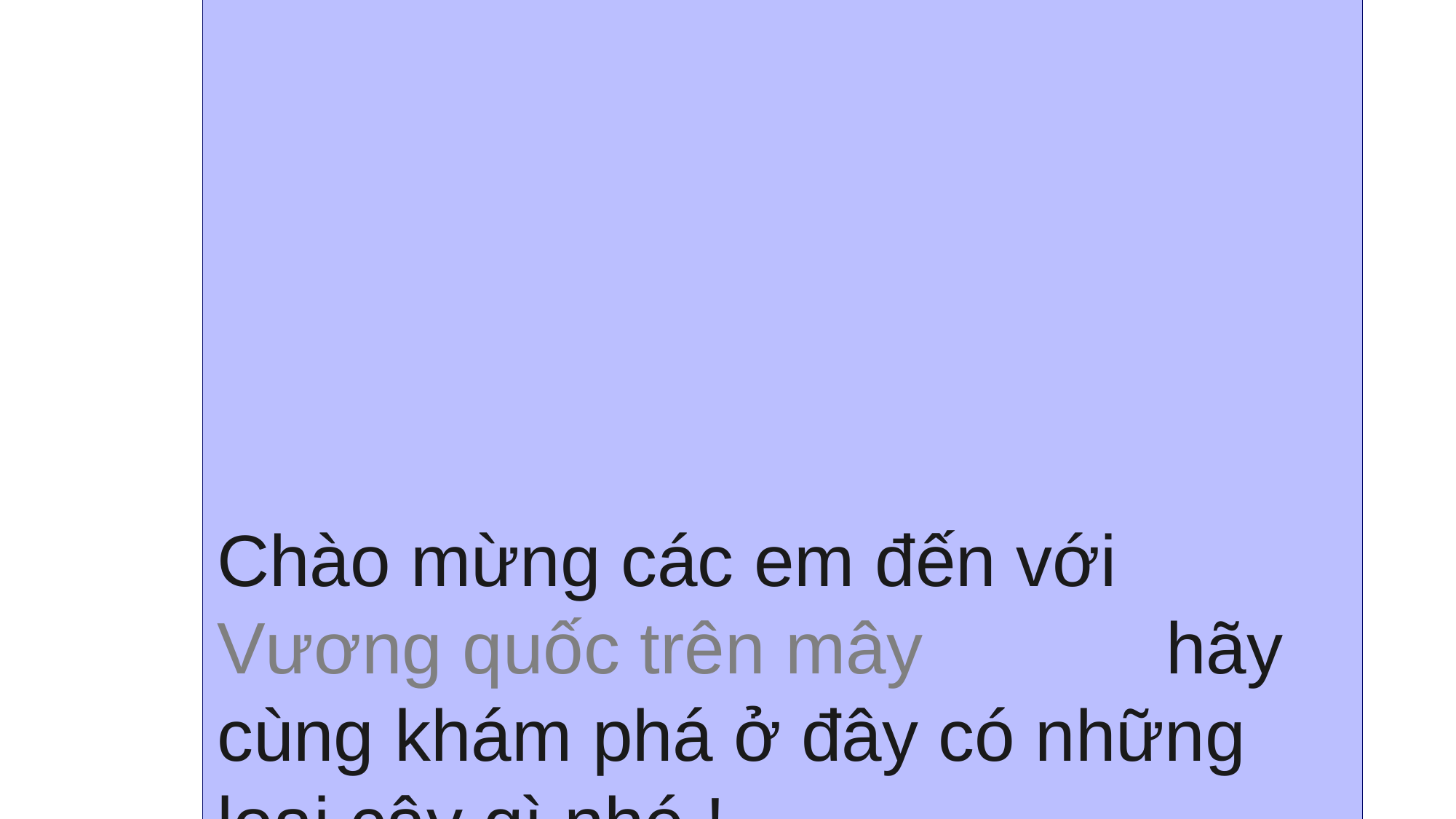

Chào mừng các em đến với   Vương quốc trên mây            hãy cùng khám phá ở đây có những loại cây gì nhé !